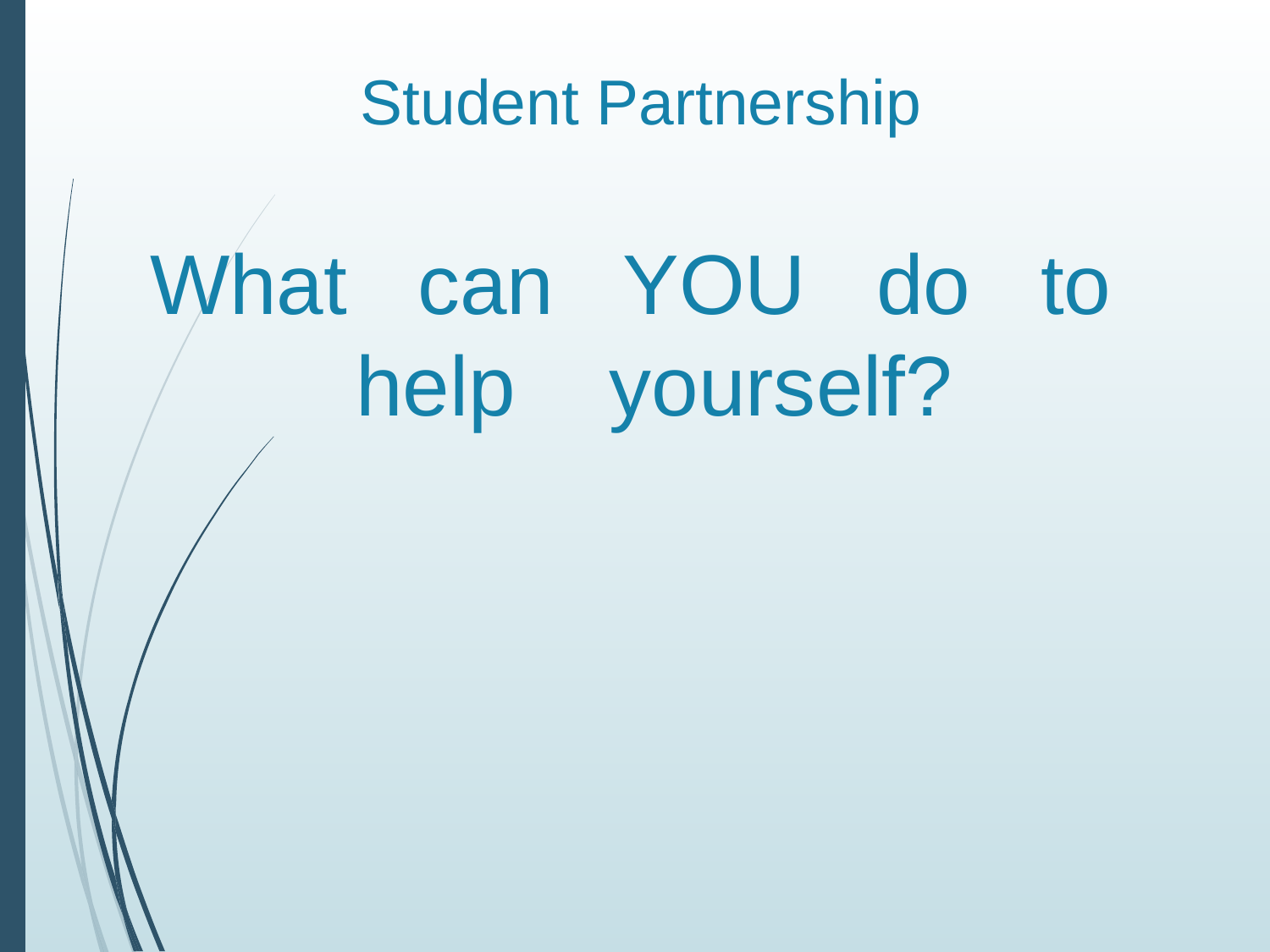

# Student Partnership
What   can   YOU   do   to   help    yourself?